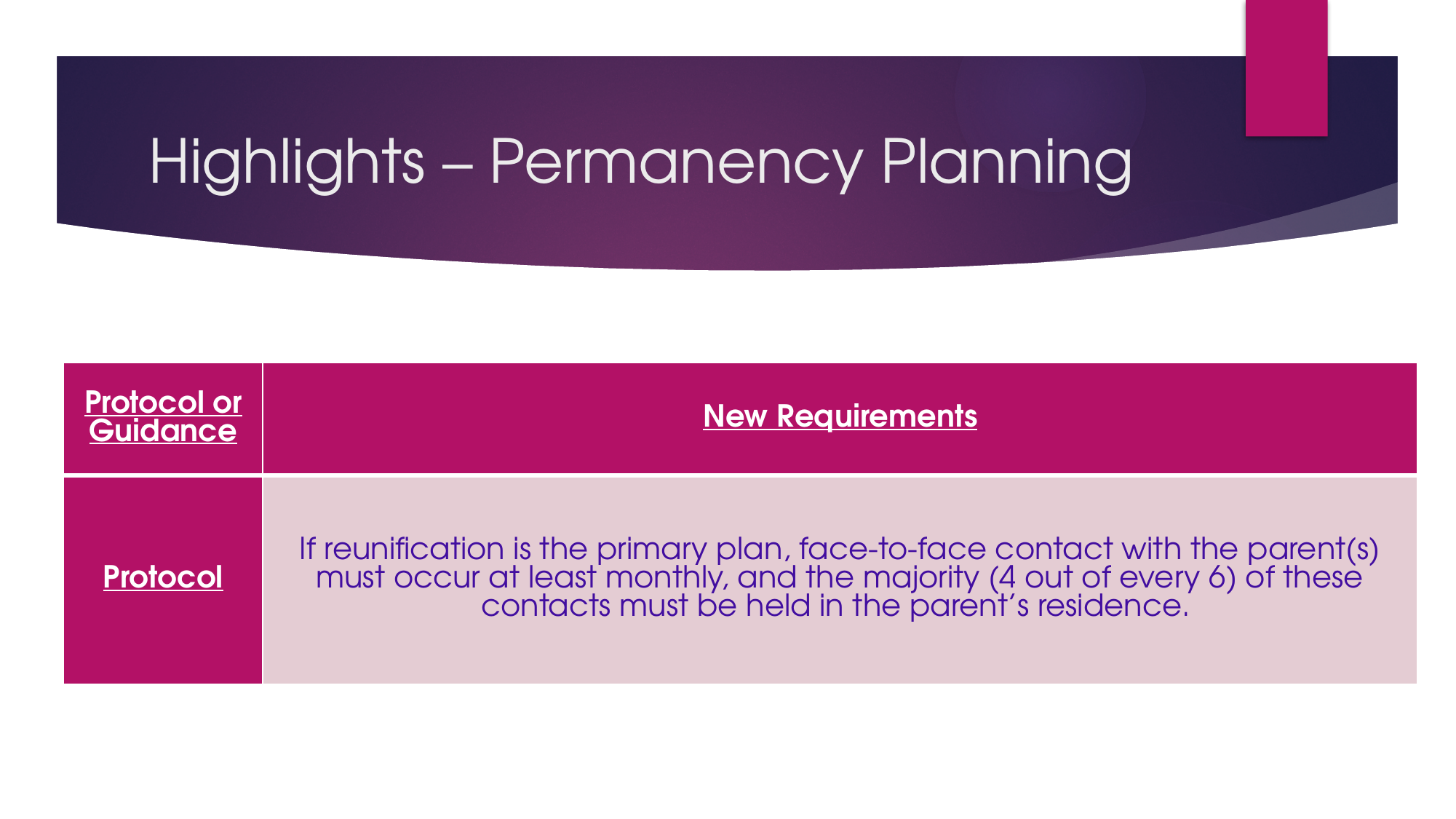

# Highlights – Permanency Planning
| Protocol or Guidance | New Requirements |
| --- | --- |
| Protocol | If reunification is the primary plan, face-to-face contact with the parent(s) must occur at least monthly, and the majority (4 out of every 6) of these contacts must be held in the parent’s residence. |